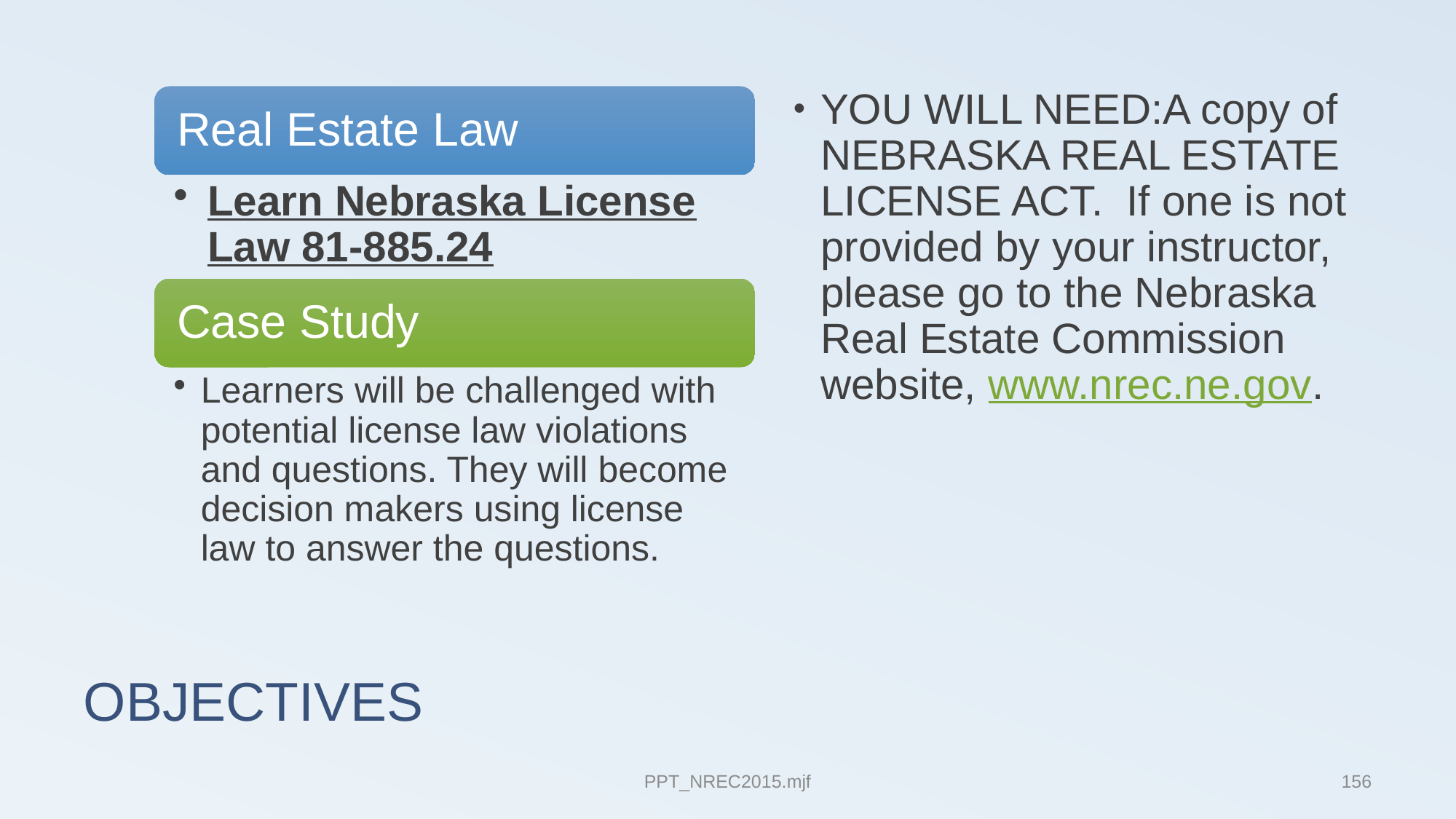

Real Estate Law
Learn Nebraska License Law 81-885.24
Case Study
Learners will be challenged with potential license law violations and questions. They will become decision makers using license law to answer the questions.
YOU WILL NEED:A copy of NEBRASKA REAL ESTATE LICENSE ACT.  If one is not provided by your instructor, please go to the Nebraska Real Estate Commission website, www.nrec.ne.gov.

# OBJECTIVES
PPT_NREC2015.mjf
156